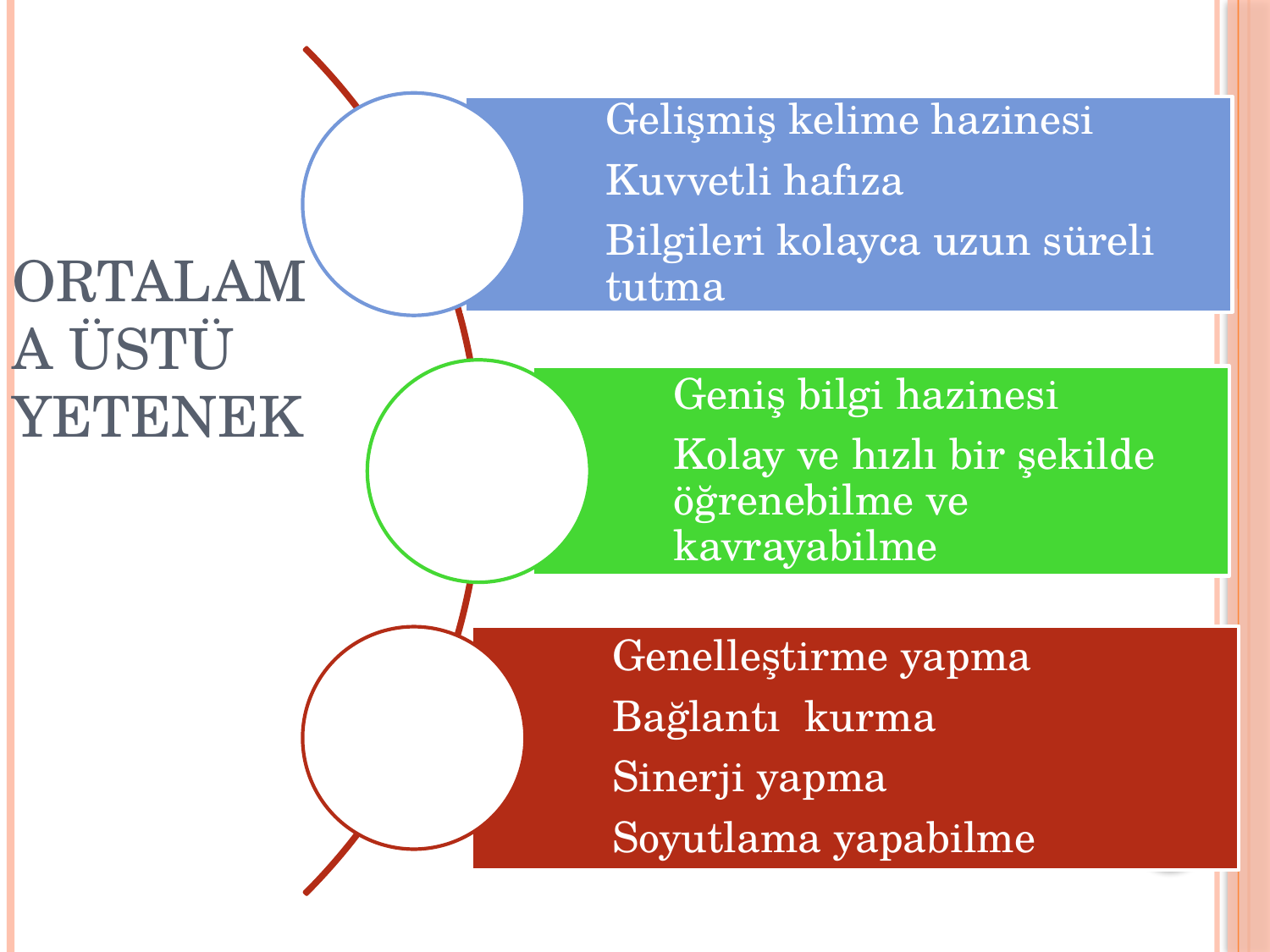

Gelişmiş kelime hazinesi
Kuvvetli hafıza
Bilgileri kolayca uzun süreli tutma
Geniş bilgi hazinesi
Kolay ve hızlı bir şekilde öğrenebilme ve kavrayabilme
Genelleştirme yapma
Bağlantı  kurma
Sinerji yapma
Soyutlama yapabilme
Ortalama Üstü Yetenek